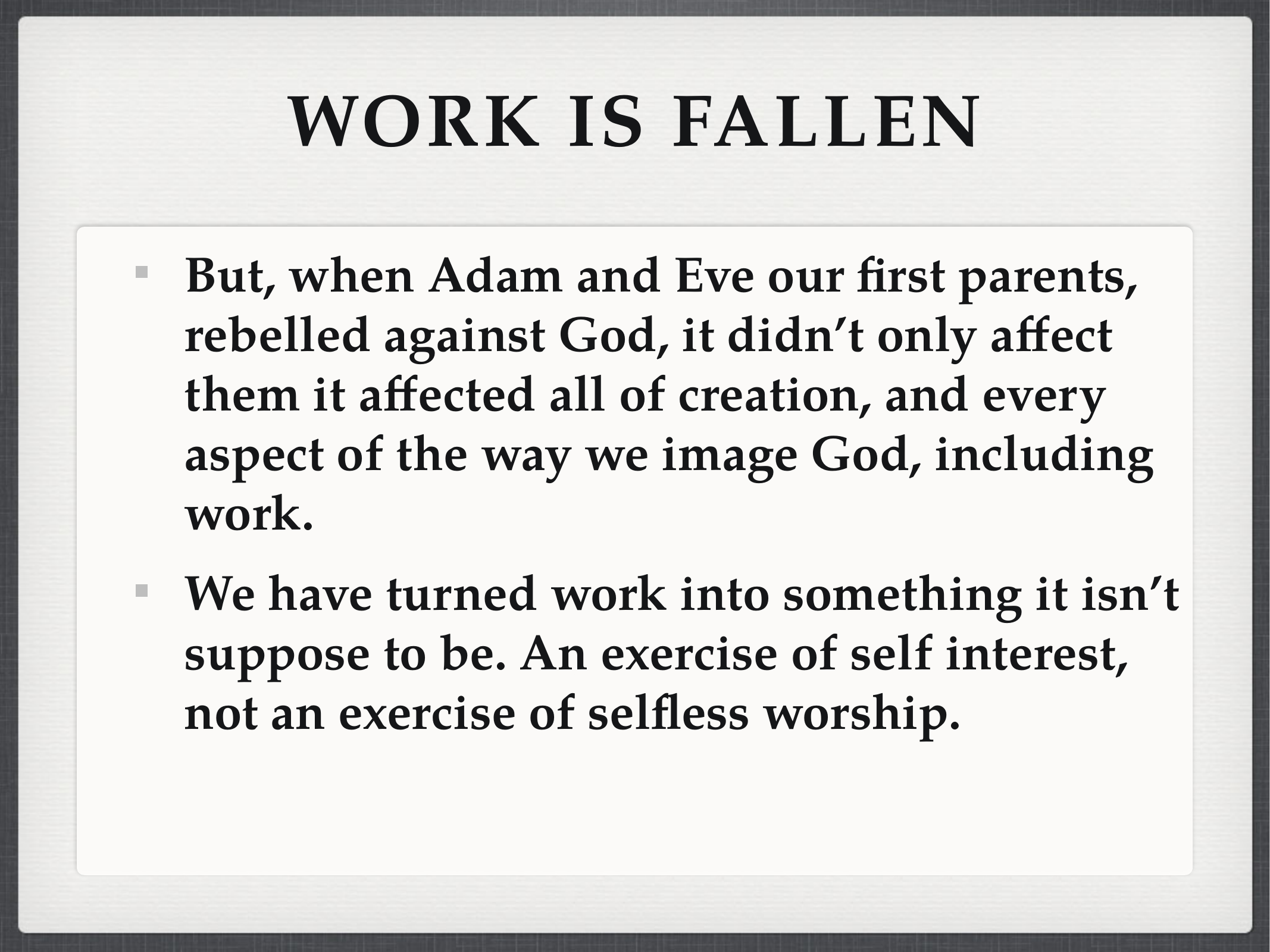

# Work is Fallen
But, when Adam and Eve our first parents, rebelled against God, it didn’t only affect them it affected all of creation, and every aspect of the way we image God, including work.
We have turned work into something it isn’t suppose to be. An exercise of self interest, not an exercise of selfless worship.